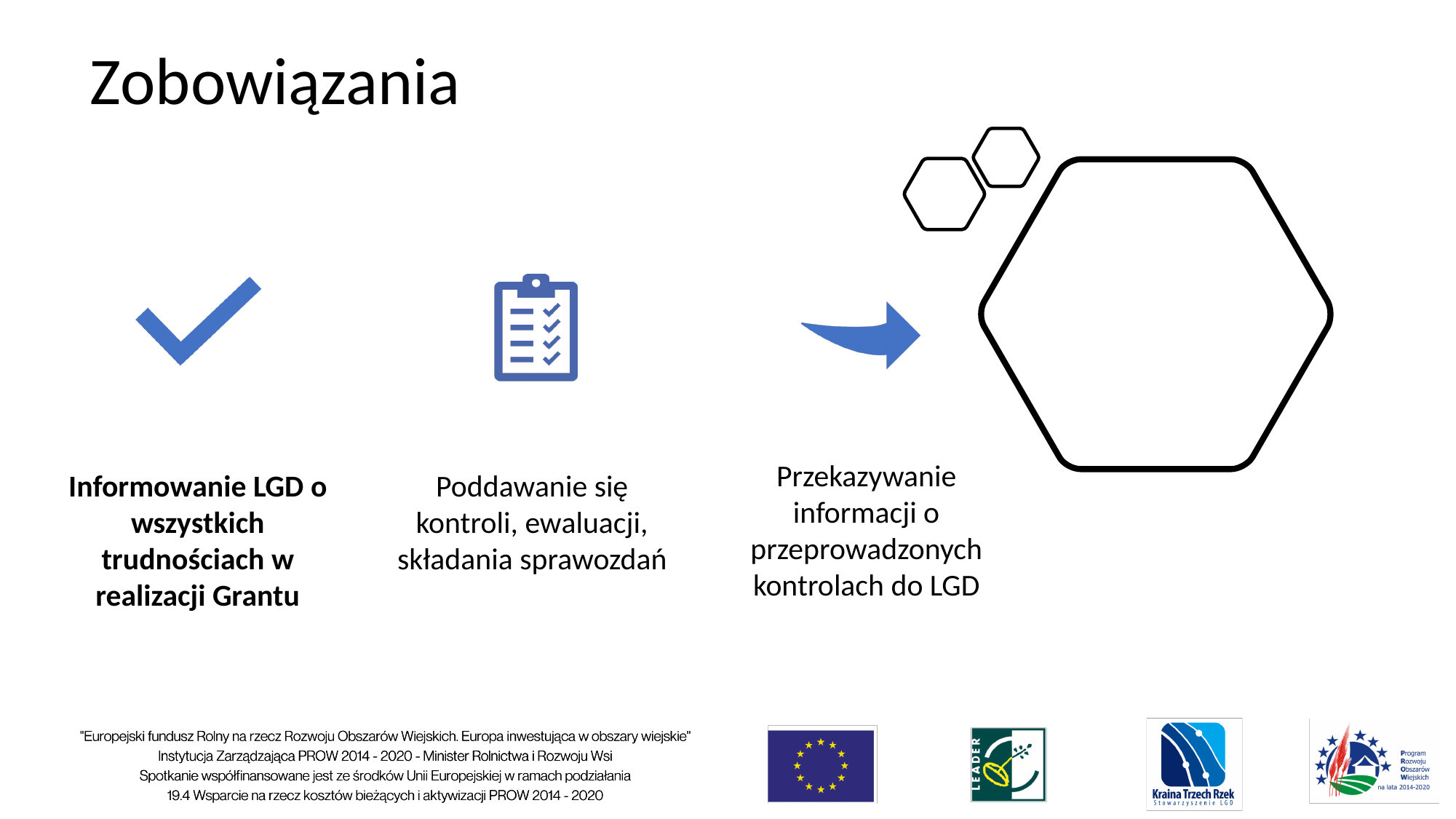

# Zobowiązania

Informowanie LGD o wszystkich trudnościach w realizacji Grantu
Poddawanie się kontroli, ewaluacji, składania sprawozdań
Przekazywanie informacji o przeprowadzonych kontrolach do LGD